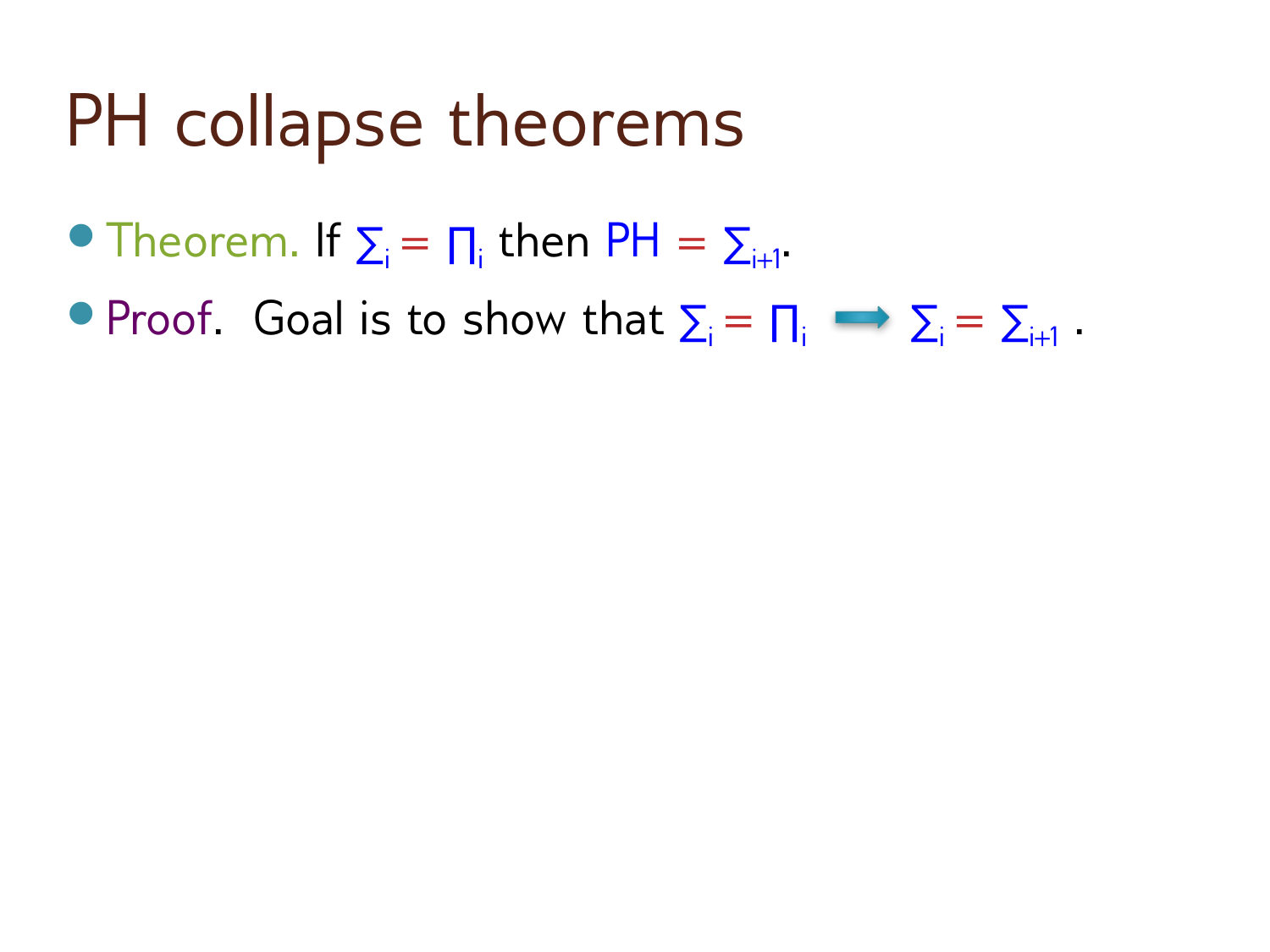

# PH collapse theorems
Theorem. If ∑i = ∏i then PH = ∑i+1.
Proof.  Goal is to show that ∑i = ∏i       ∑i = ∑i+1 .